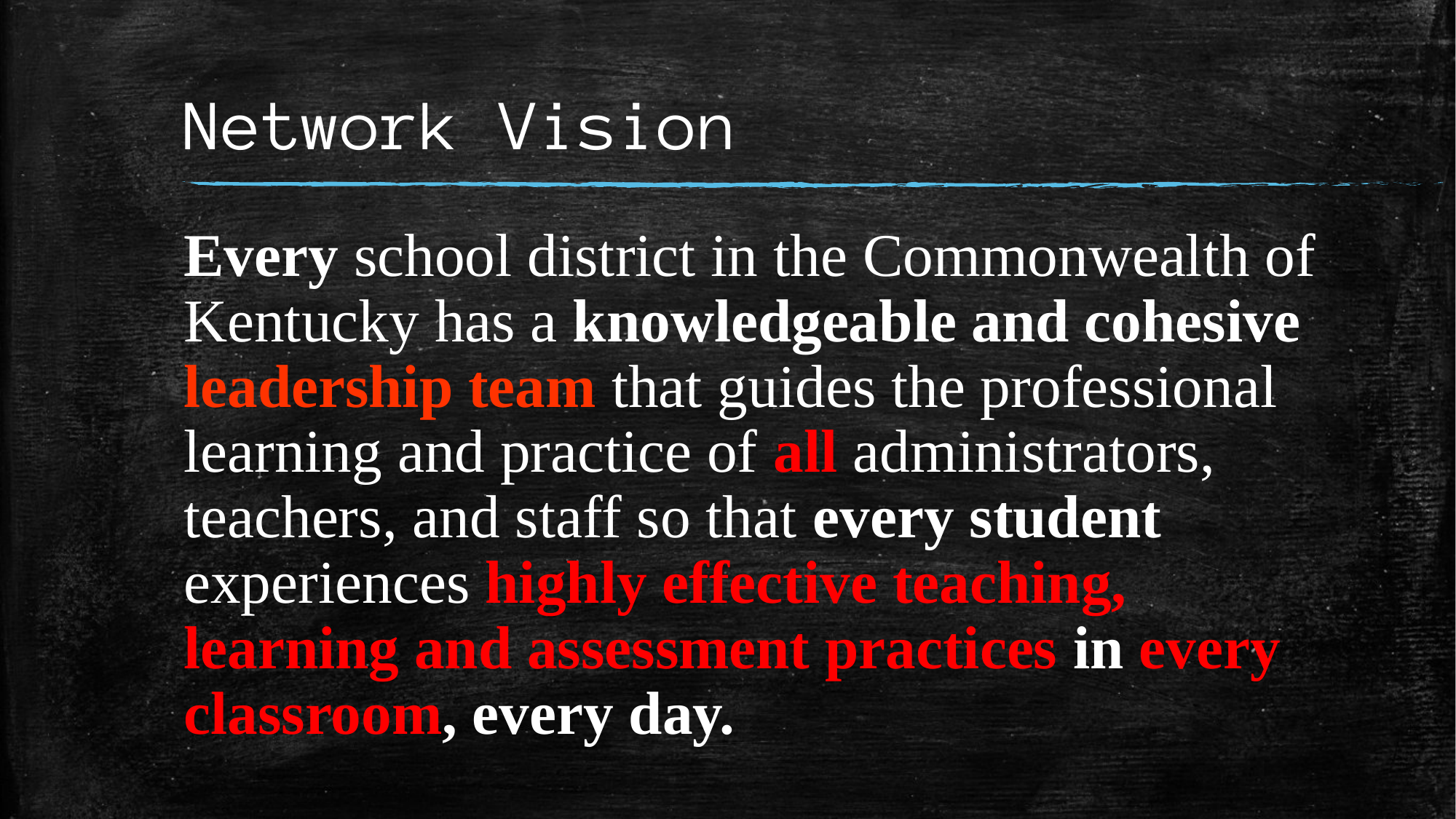

# Network Vision
Every school district in the Commonwealth of Kentucky has a knowledgeable and cohesive leadership team that guides the professional learning and practice of all administrators, teachers, and staff so that every student experiences highly effective teaching, learning and assessment practices in every classroom, every day.